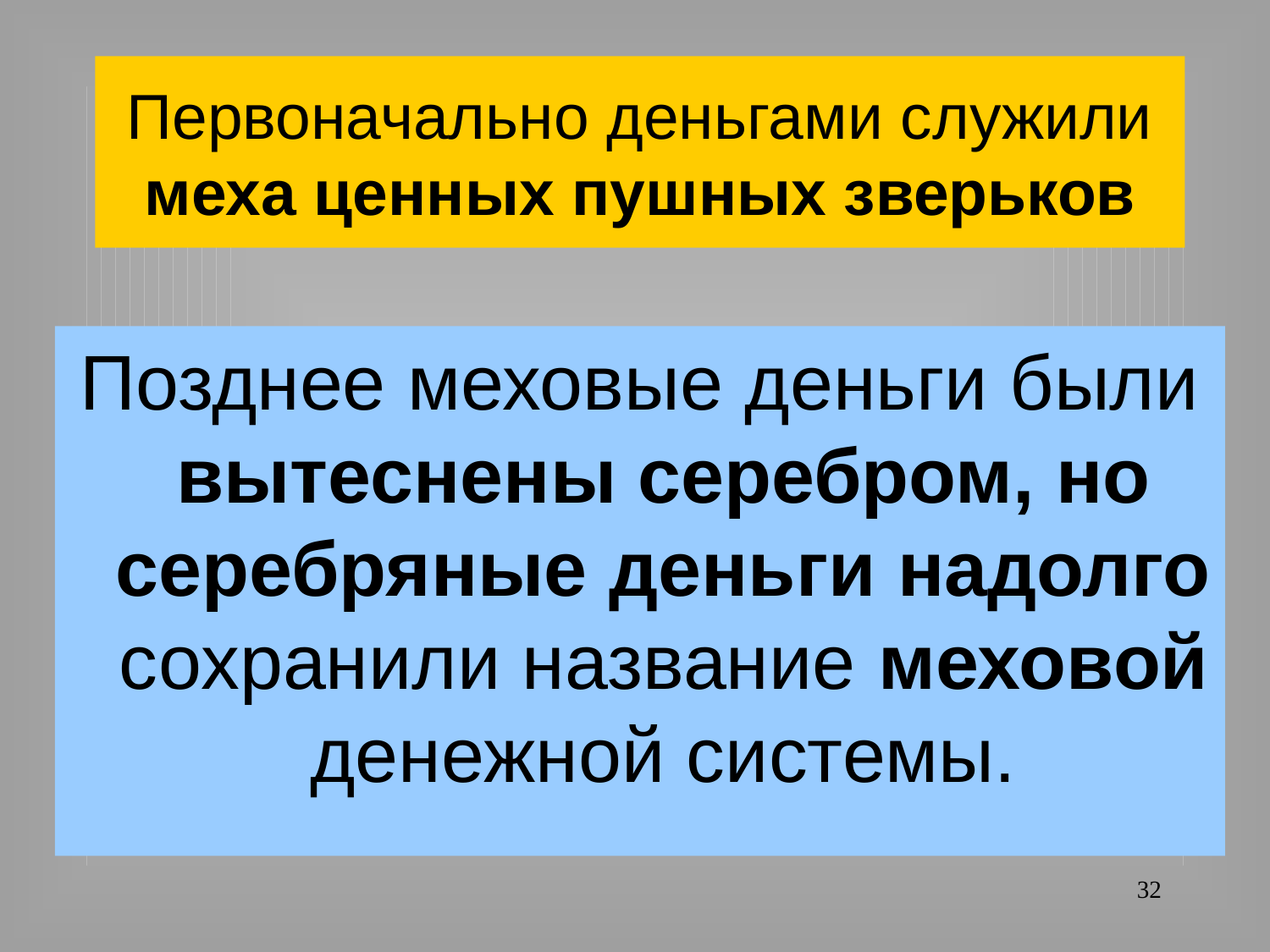

# Первоначально деньгами служили меха ценных пушных зверьков
Позднее меховые деньги были вытеснены серебром, но серебряные деньги надолго сохранили название меховой денежной системы.
32